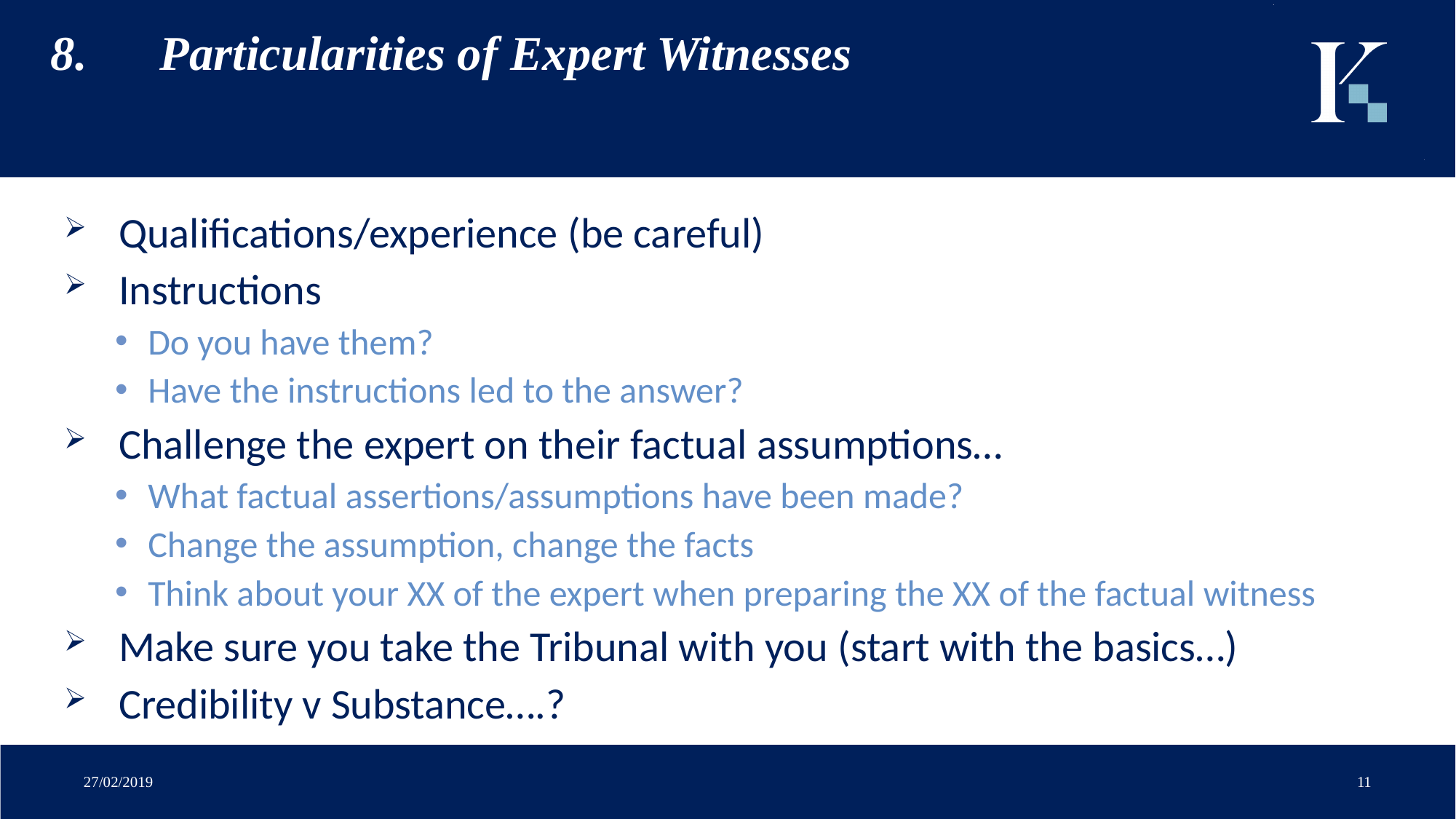

# 8.	Particularities of Expert Witnesses

Qualifications/experience (be careful)
Instructions
Do you have them?
Have the instructions led to the answer?
Challenge the expert on their factual assumptions…
What factual assertions/assumptions have been made?
Change the assumption, change the facts
Think about your XX of the expert when preparing the XX of the factual witness
Make sure you take the Tribunal with you (start with the basics…)
Credibility v Substance….?

A

27/02/2019
11